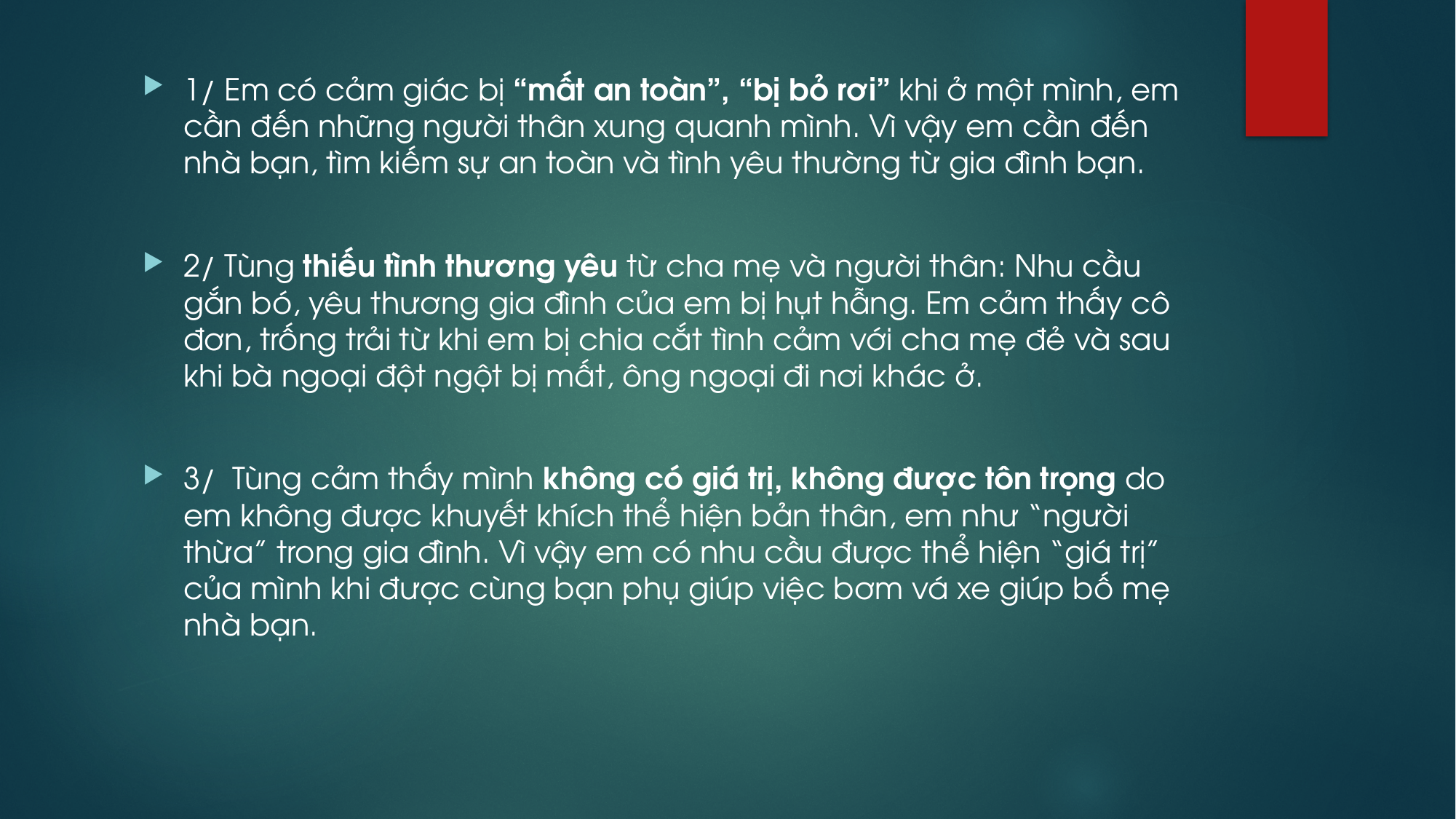

1/ Em có cảm giác bị “mất an toàn”, “bị bỏ rơi” khi ở một mình, em cần đến những người thân xung quanh mình. Vì vậy em cần đến nhà bạn, tìm kiếm sự an toàn và tình yêu thường từ gia đình bạn.

2/ Tùng thiếu tình thương yêu từ cha mẹ và người thân: Nhu cầu gắn bó, yêu thương gia đình của em bị hụt hẫng. Em cảm thấy cô đơn, trống trải từ khi em bị chia cắt tình cảm với cha mẹ đẻ và sau khi bà ngoại đột ngột bị mất, ông ngoại đi nơi khác ở.

3/  Tùng cảm thấy mình không có giá trị, không được tôn trọng do em không được khuyết khích thể hiện bản thân, em như “người thừa” trong gia đình. Vì vậy em có nhu cầu được thể hiện “giá trị” của mình khi được cùng bạn phụ giúp việc bơm vá xe giúp bố mẹ nhà bạn.